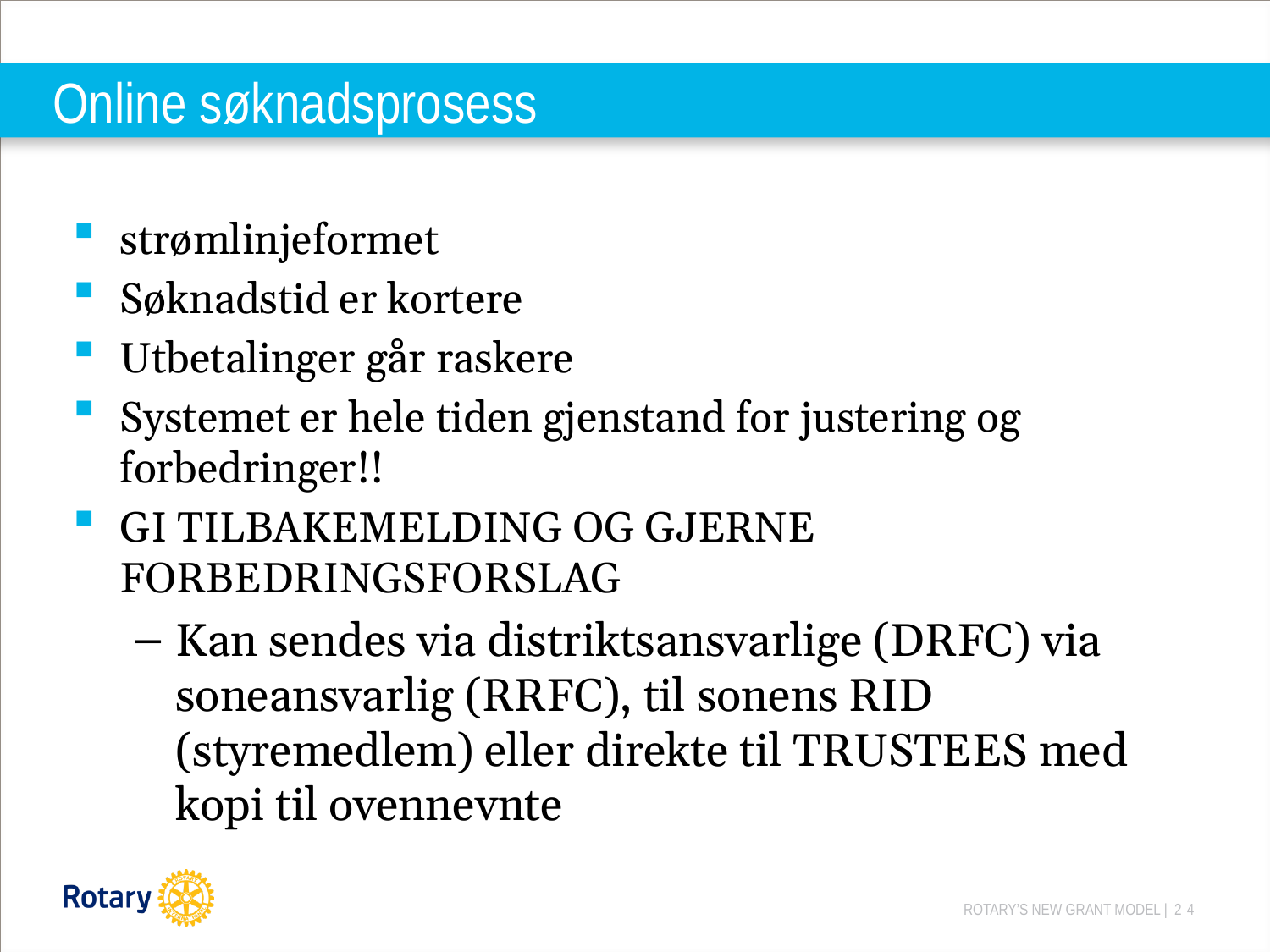

# Online søknadsprosess
strømlinjeformet
Søknadstid er kortere
Utbetalinger går raskere
Systemet er hele tiden gjenstand for justering og forbedringer!!
GI TILBAKEMELDING OG GJERNE FORBEDRINGSFORSLAG
Kan sendes via distriktsansvarlige (DRFC) via soneansvarlig (RRFC), til sonens RID (styremedlem) eller direkte til TRUSTEES med kopi til ovennevnte